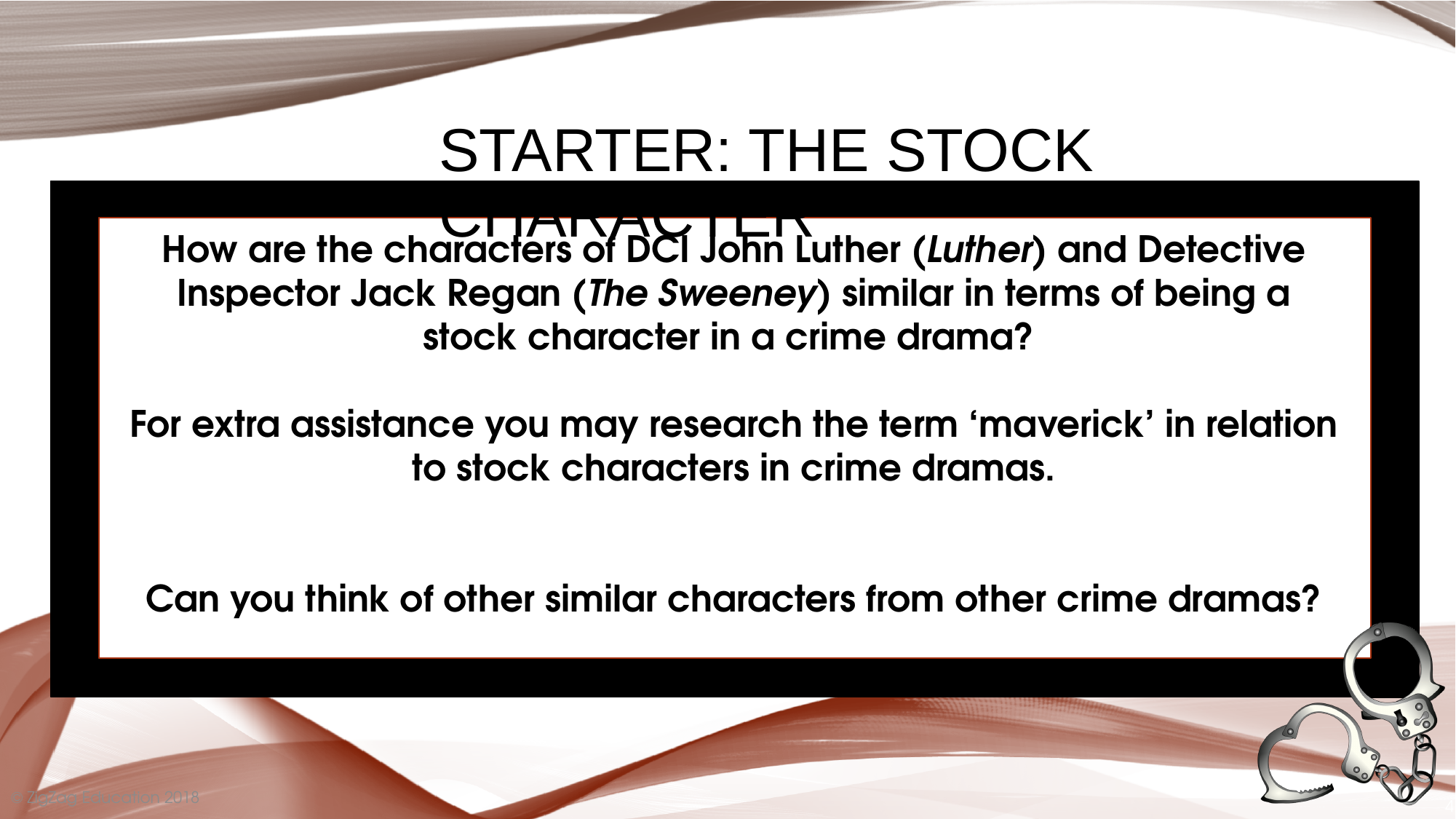

Starter: the Stock Character
How are the characters of DCI John Luther (Luther) and Detective Inspector Jack Regan (The Sweeney) similar in terms of being a stock character in a crime drama?

For extra assistance you may research the term ‘maverick’ in relation to stock characters in crime dramas.

Can you think of other similar characters from other crime dramas?
© ZigZag Education 2018